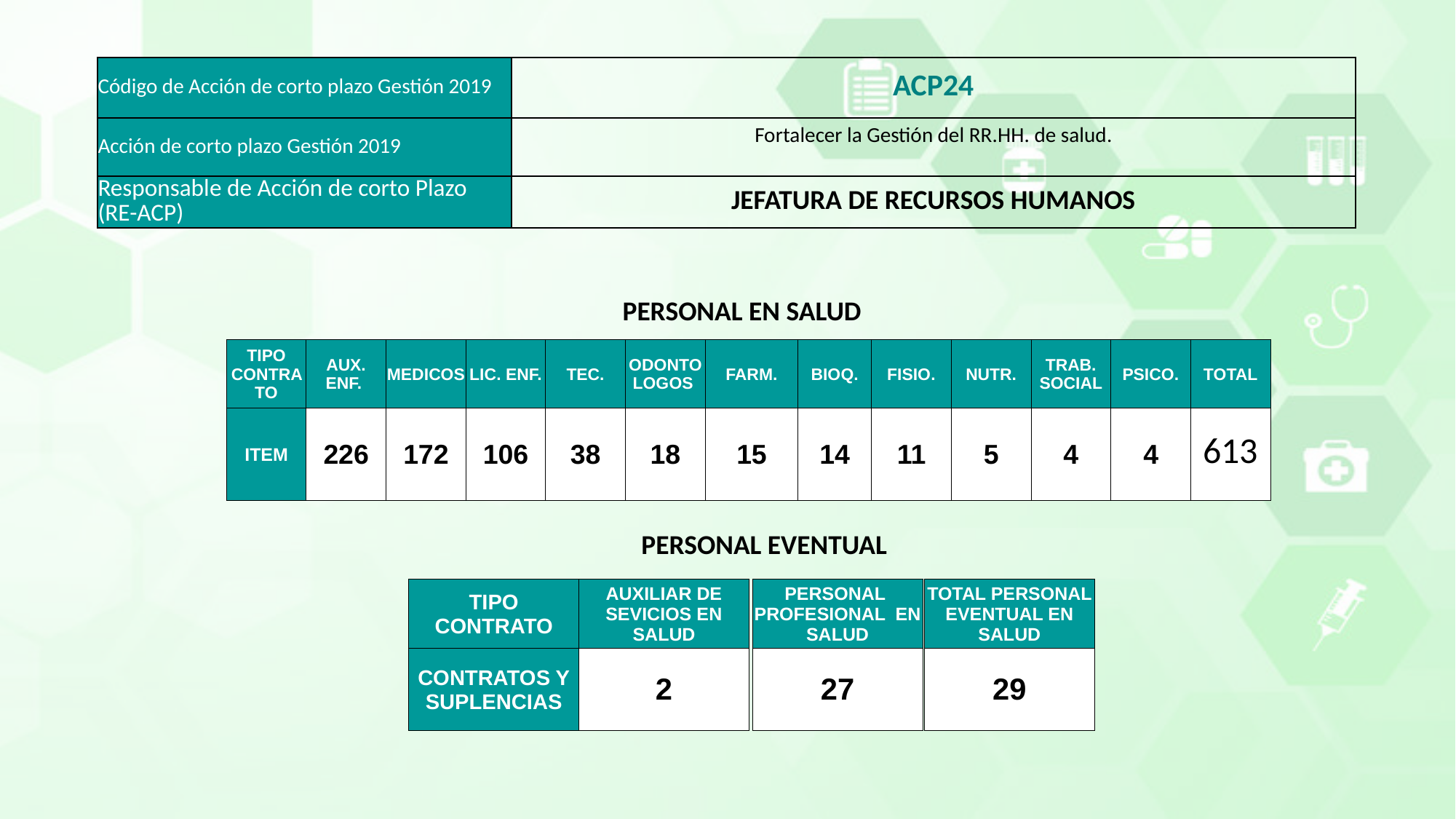

| Código de Acción de corto plazo Gestión 2019 | ACP24 |
| --- | --- |
| Acción de corto plazo Gestión 2019 | Fortalecer la Gestión del RR.HH. de salud. |
| Responsable de Acción de corto Plazo (RE-ACP) | JEFATURA DE RECURSOS HUMANOS |
PERSONAL EN SALUD
| TIPO CONTRATO | AUX. ENF. | MEDICOS | LIC. ENF. | TEC. | ODONTOLOGOS | FARM. | BIOQ. | FISIO. | NUTR. | TRAB. SOCIAL | PSICO. | TOTAL |
| --- | --- | --- | --- | --- | --- | --- | --- | --- | --- | --- | --- | --- |
| ITEM | 226 | 172 | 106 | 38 | 18 | 15 | 14 | 11 | 5 | 4 | 4 | 613 |
PERSONAL EVENTUAL
| TIPO CONTRATO | AUXILIAR DE SEVICIOS EN SALUD |
| --- | --- |
| CONTRATOS Y SUPLENCIAS | 2 |
| PERSONAL PROFESIONAL EN SALUD |
| --- |
| 27 |
| TOTAL PERSONAL EVENTUAL EN SALUD |
| --- |
| 29 |